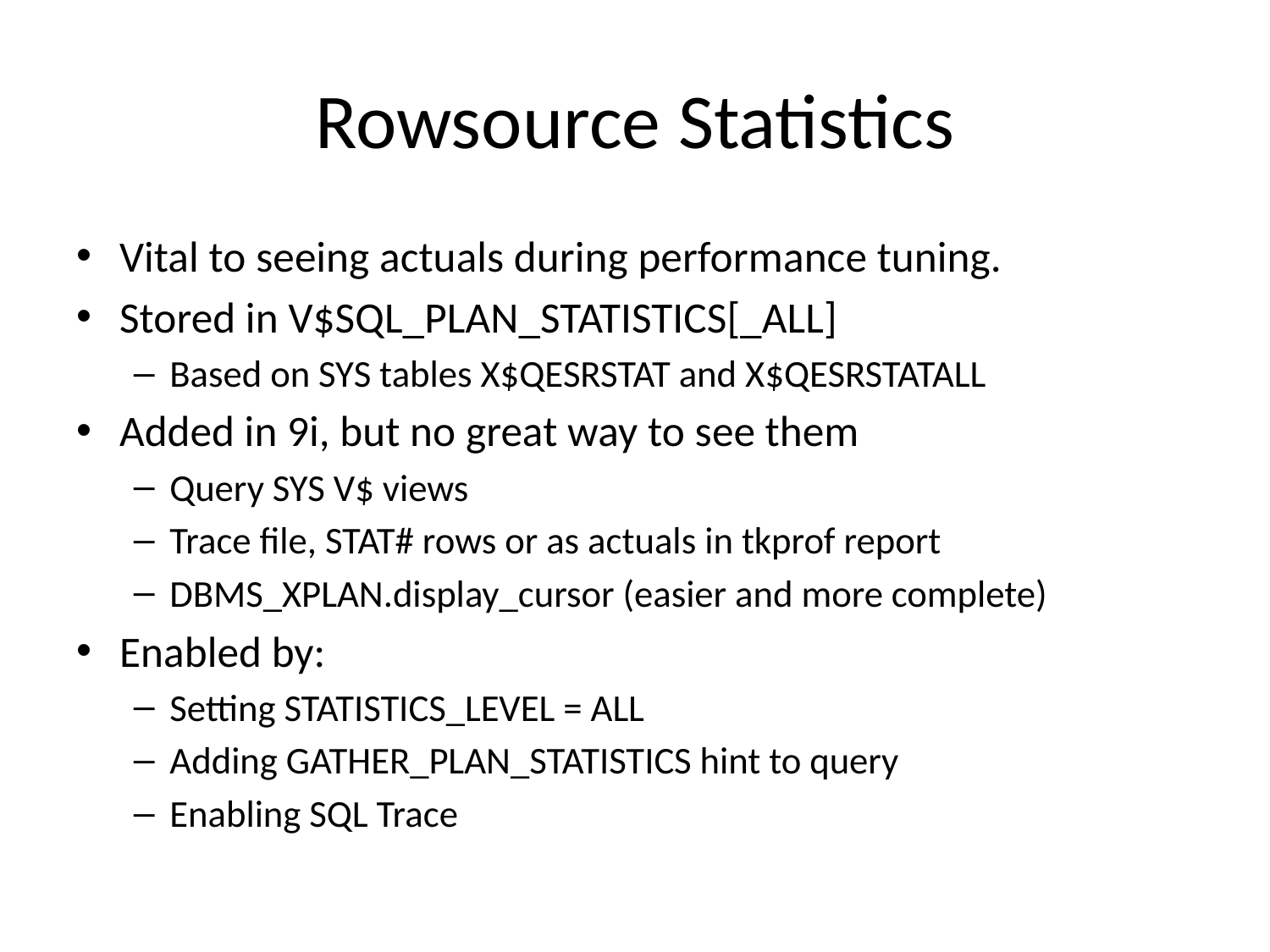

# Rowsource Statistics
Vital to seeing actuals during performance tuning.
Stored in V$SQL_PLAN_STATISTICS[_ALL]
Based on SYS tables X$QESRSTAT and X$QESRSTATALL
Added in 9i, but no great way to see them
Query SYS V$ views
Trace file, STAT# rows or as actuals in tkprof report
DBMS_XPLAN.display_cursor (easier and more complete)
Enabled by:
Setting STATISTICS_LEVEL = ALL
Adding GATHER_PLAN_STATISTICS hint to query
Enabling SQL Trace